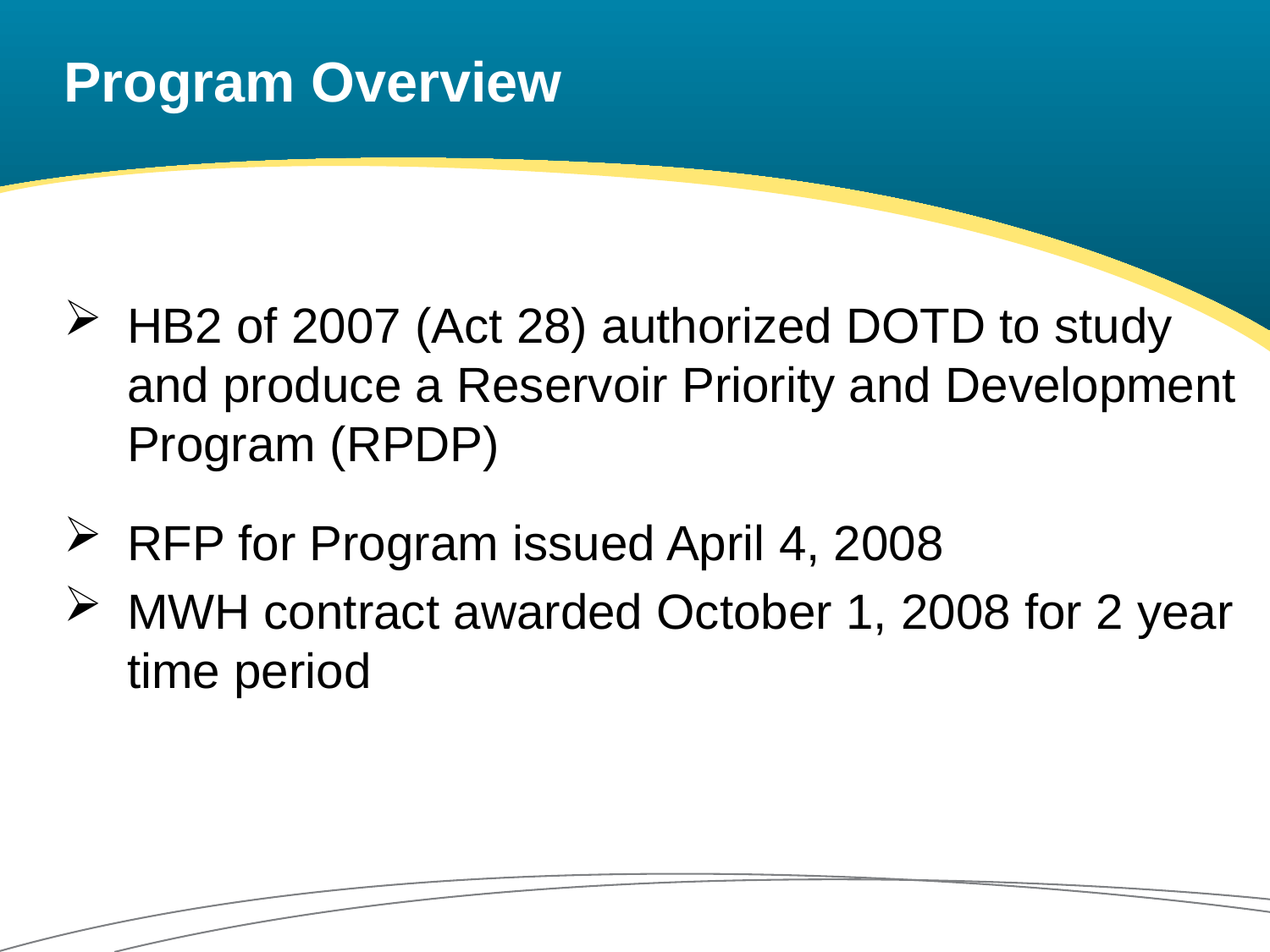

# Program Overview
HB2 of 2007 (Act 28) authorized DOTD to study      and produce a Reservoir Priority and Development Program (RPDP)
RFP for Program issued April 4, 2008
MWH contract awarded October 1, 2008 for 2 year time period